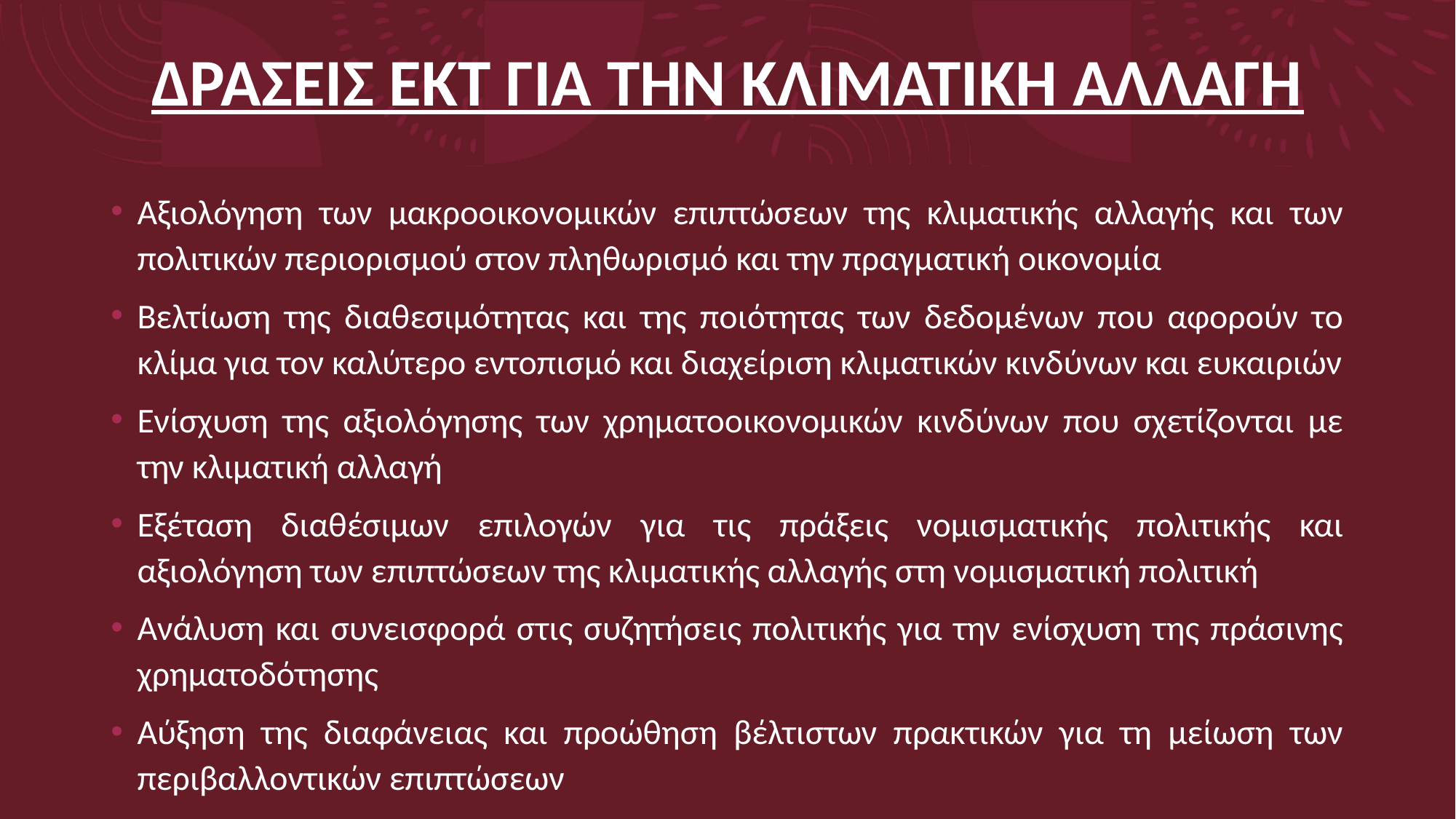

# ΔΡΑΣΕΙΣ ΕΚΤ ΓΙΑ ΤΗΝ ΚΛΙΜΑΤΙΚΗ ΑΛΛΑΓΗ
Αξιολόγηση των μακροοικονομικών επιπτώσεων της κλιματικής αλλαγής και των πολιτικών περιορισμού στον πληθωρισμό και την πραγματική οικονομία
Βελτίωση της διαθεσιμότητας και της ποιότητας των δεδομένων που αφορούν το κλίμα για τον καλύτερο εντοπισμό και διαχείριση κλιματικών κινδύνων και ευκαιριών
Ενίσχυση της αξιολόγησης των χρηματοοικονομικών κινδύνων που σχετίζονται με την κλιματική αλλαγή
Εξέταση διαθέσιμων επιλογών για τις πράξεις νομισματικής πολιτικής και αξιολόγηση των επιπτώσεων της κλιματικής αλλαγής στη νομισματική πολιτική
Ανάλυση και συνεισφορά στις συζητήσεις πολιτικής για την ενίσχυση της πράσινης χρηματοδότησης
Αύξηση της διαφάνειας και προώθηση βέλτιστων πρακτικών για τη μείωση των περιβαλλοντικών επιπτώσεων